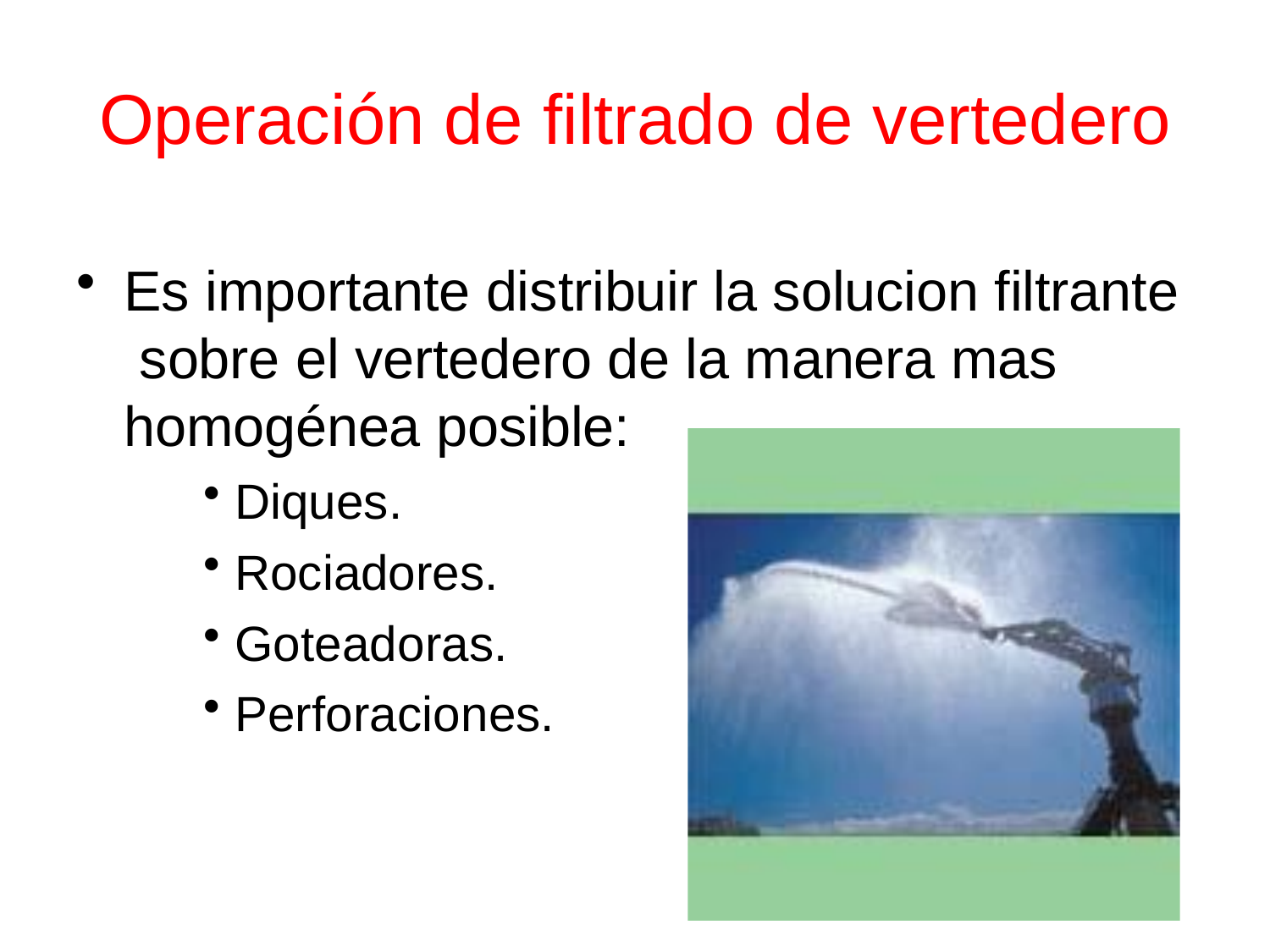

# Operación de filtrado de vertedero
Es importante distribuir la solucion filtrante  sobre el vertedero de la manera mas  homogénea posible:
Diques.
Rociadores.
Goteadoras.
Perforaciones.